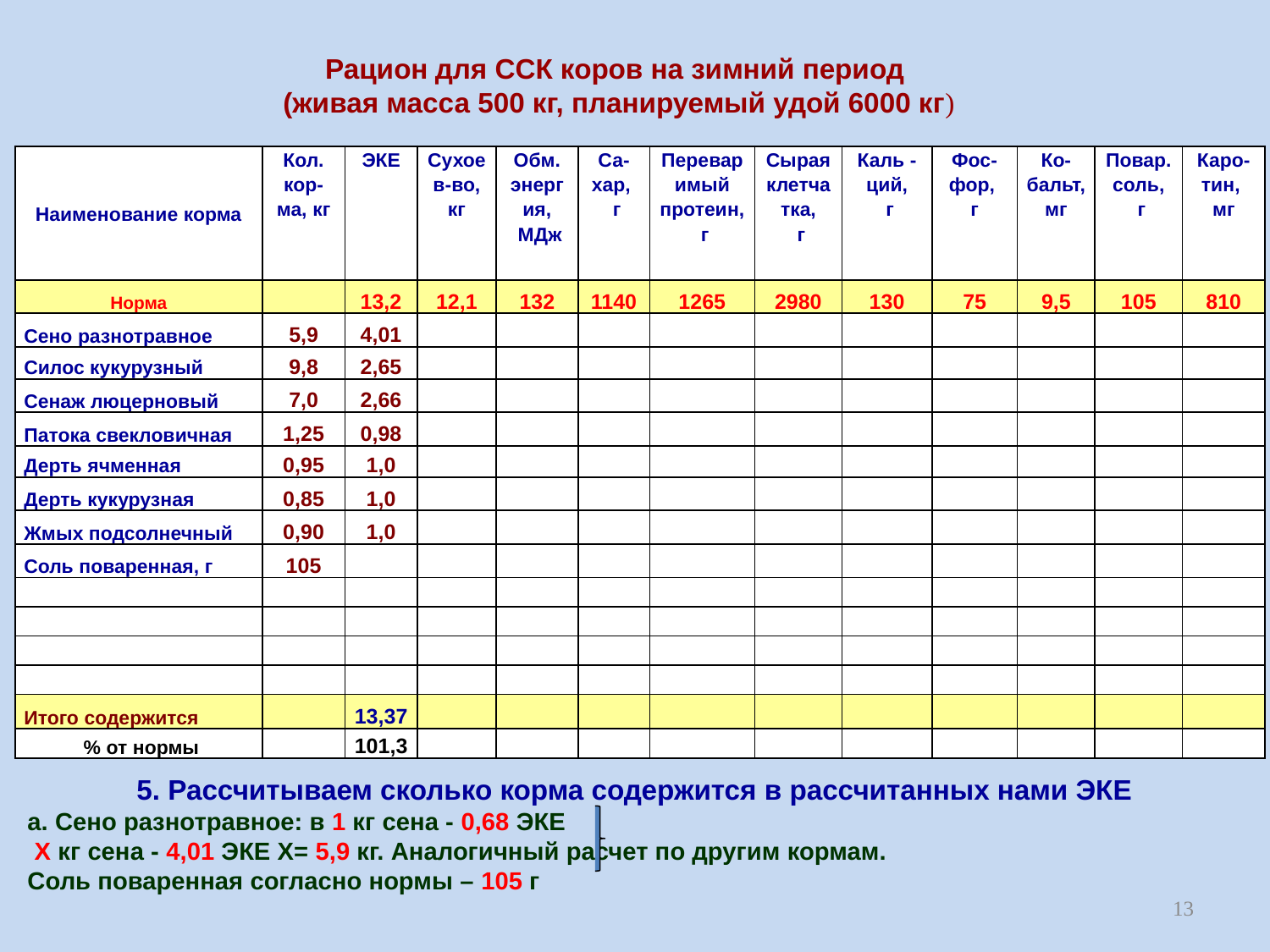

Рацион для ССК коров на зимний период
 (живая масса 500 кг, планируемый удой 6000 кг)
| Наименование корма | Кол. кор-ма, кг | ЭКЕ | Сухое в-во, кг | Обм. энергия, МДж | Са-хар, г | Переваримый протеин, г | Сырая клетчатка, г | Каль -ций, г | Фос-фор, г | Ко-бальт, мг | Повар. соль, г | Каро-тин, мг |
| --- | --- | --- | --- | --- | --- | --- | --- | --- | --- | --- | --- | --- |
| Норма |  | 13,2 | 12,1 | 132 | 1140 | 1265 | 2980 | 130 | 75 | 9,5 | 105 | 810 |
| Сено разнотравное | 5,9 | 4,01 |  |  |  |  |  |  |  |  |  |  |
| Силос кукурузный | 9,8 | 2,65 |  |  |  |  |  |  |  |  |  |  |
| Сенаж люцерновый | 7,0 | 2,66 |  |  |  |  |  |  |  |  |  |  |
| Патока свекловичная | 1,25 | 0,98 |  |  |  |  |  |  |  |  |  |  |
| Дерть ячменная | 0,95 | 1,0 |  |  |  |  |  |  |  |  |  |  |
| Дерть кукурузная | 0,85 | 1,0 |  |  |  |  |  |  |  |  |  |  |
| Жмых подсолнечный | 0,90 | 1,0 |  |  |  |  |  |  |  |  |  |  |
| Соль поваренная, г | 105 |  |  |  |  |  |  |  |  |  |  |  |
|  |  |  |  |  |  |  |  |  |  |  |  |  |
|  |  |  |  |  |  |  |  |  |  |  |  |  |
|  |  |  |  |  |  |  |  |  |  |  |  |  |
|  |  |  |  |  |  |  |  |  |  |  |  |  |
| Итого содержится |  | 13,37 |  |  |  |  |  |  |  |  |  |  |
| % от нормы |  | 101,3 |  |  |  |  |  |  |  |  |  |  |
5. Рассчитываем сколько корма содержится в рассчитанных нами ЭКЕ
а. Сено разнотравное: в 1 кг сена - 0,68 ЭКЕ
 Х кг сена - 4,01 ЭКЕ Х= 5,9 кг. Аналогичный расчет по другим кормам.
Соль поваренная согласно нормы – 105 г

13